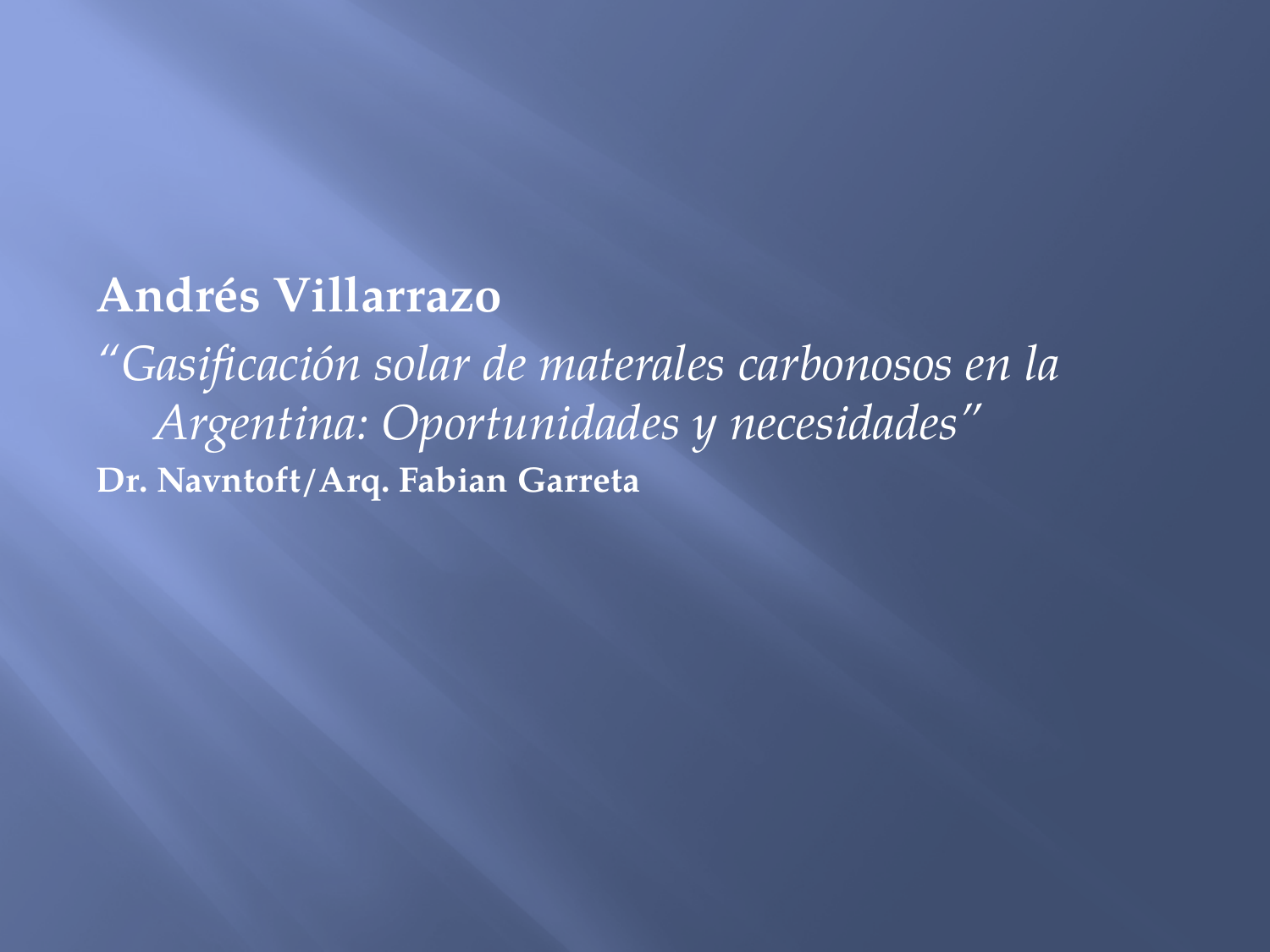

Andrés Villarrazo
“Gasificación solar de materales carbonosos en la Argentina: Oportunidades y necesidades”
Dr. Navntoft/Arq. Fabian Garreta